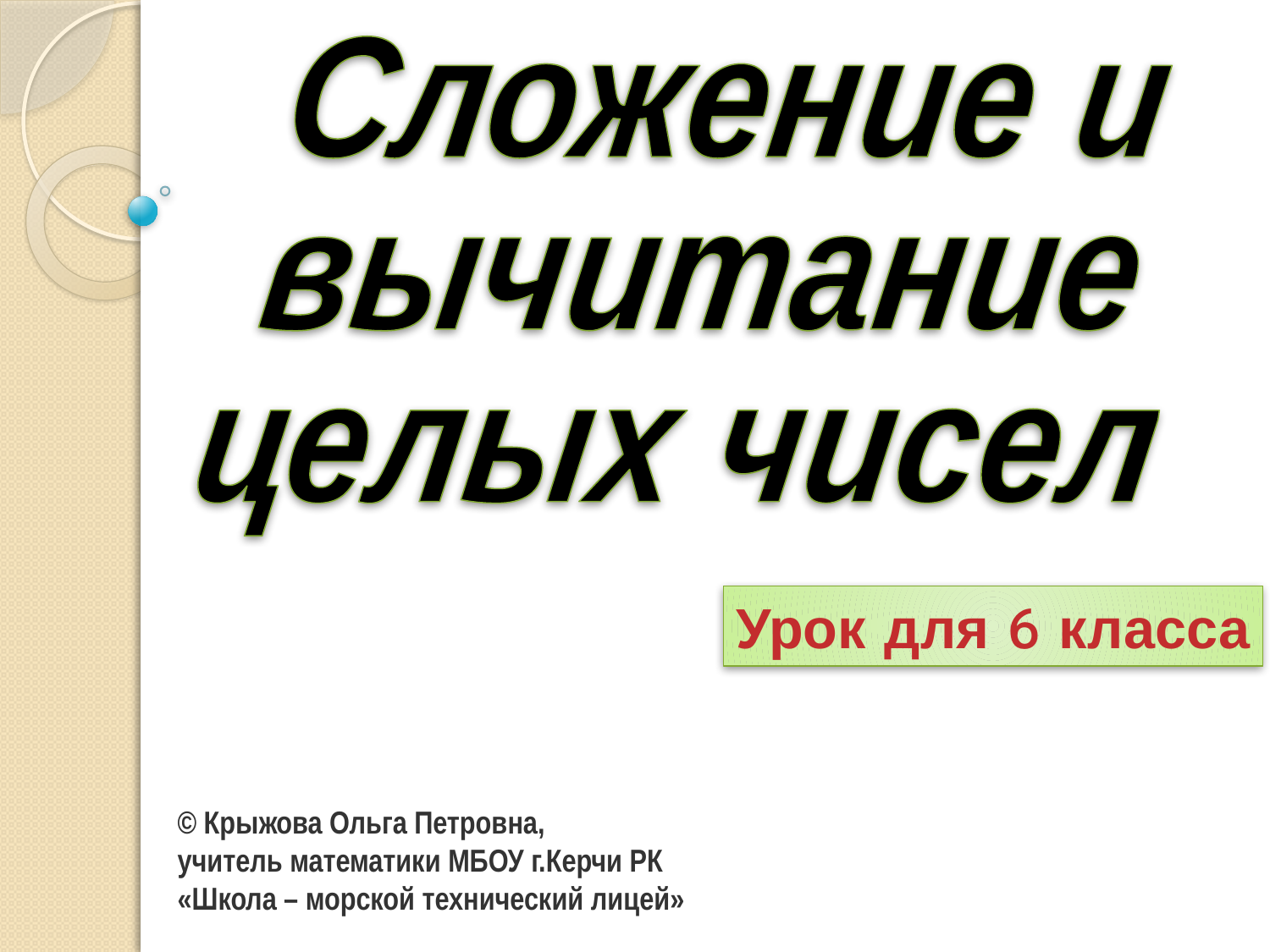

Сложение и
вычитание
целых чисел
Урок для 6 класса
© Крыжова Ольга Петровна,
учитель математики МБОУ г.Керчи РК
«Школа – морской технический лицей»